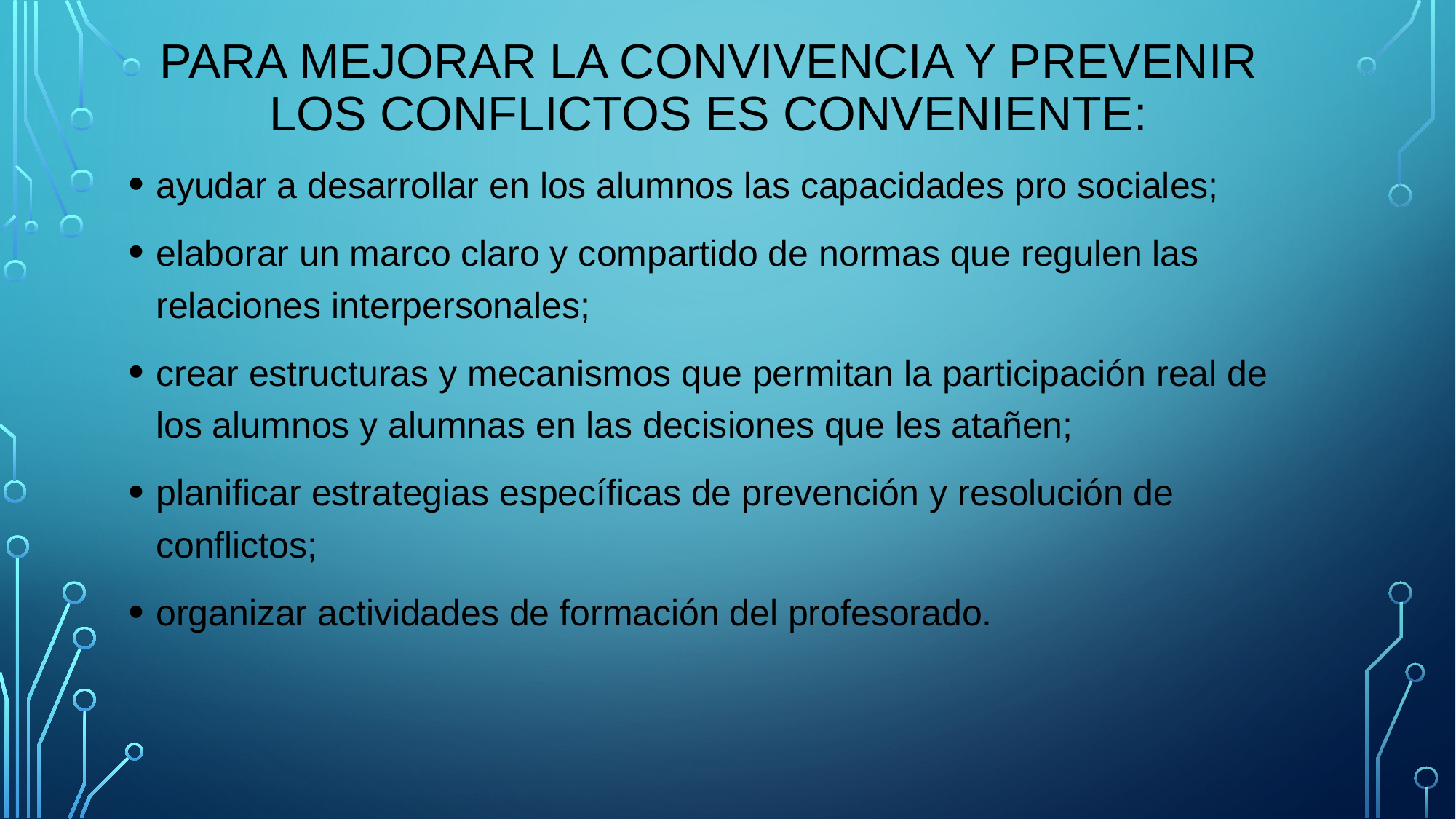

# Para mejorar la convivencia y prevenir los conflictos es conveniente:
ayudar a desarrollar en los alumnos las capacidades pro sociales;
elaborar un marco claro y compartido de normas que regulen las relaciones interpersonales;
crear estructuras y mecanismos que permitan la participación real de los alumnos y alumnas en las decisiones que les atañen;
planificar estrategias específicas de prevención y resolución de conflictos;
organizar actividades de formación del profesorado.